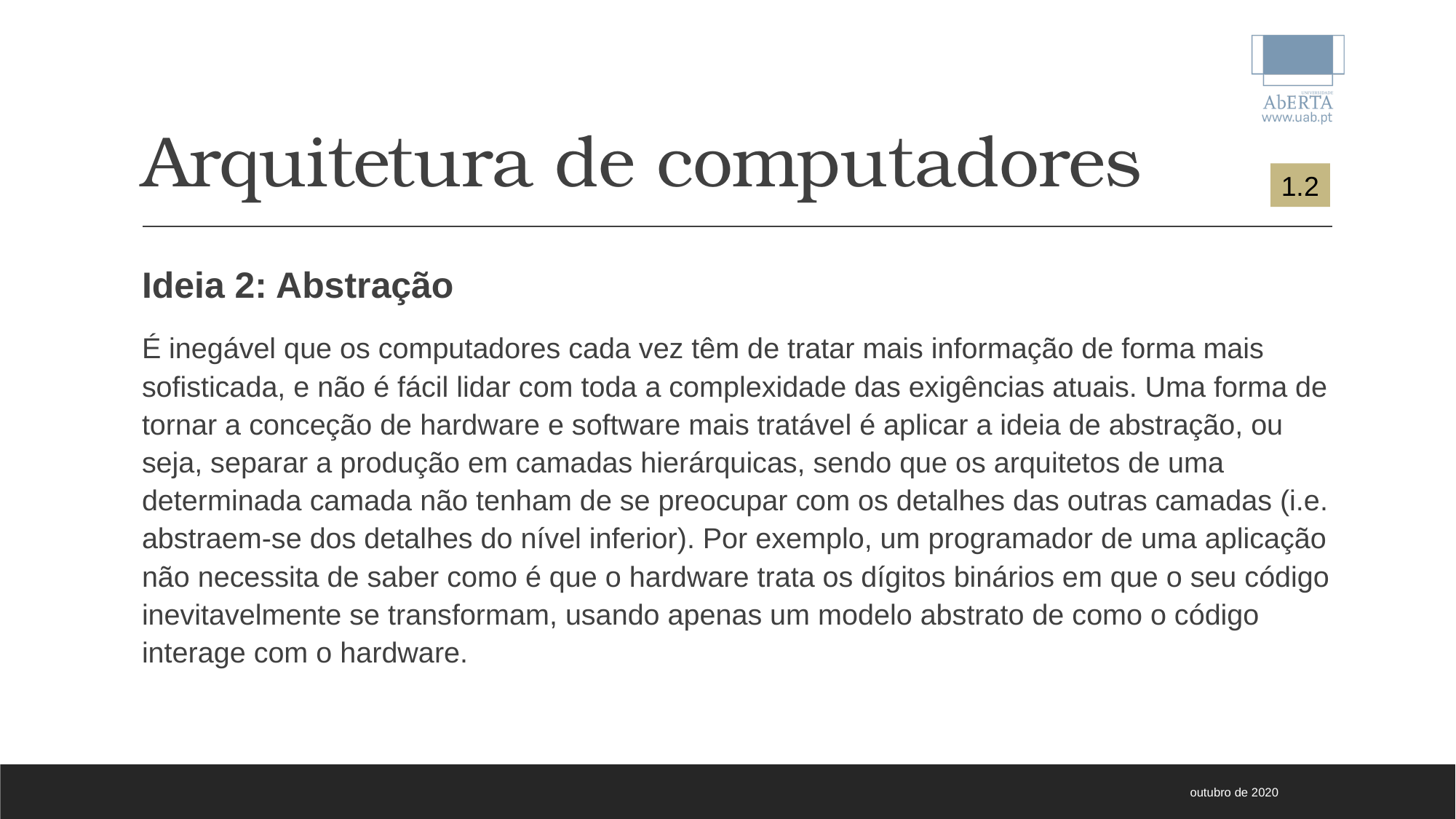

# Arquitetura de computadores
1.2
Ideia 2: Abstração
É inegável que os computadores cada vez têm de tratar mais informação de forma mais sofisticada, e não é fácil lidar com toda a complexidade das exigências atuais. Uma forma de tornar a conceção de hardware e software mais tratável é aplicar a ideia de abstração, ou seja, separar a produção em camadas hierárquicas, sendo que os arquitetos de uma determinada camada não tenham de se preocupar com os detalhes das outras camadas (i.e. abstraem-se dos detalhes do nível inferior). Por exemplo, um programador de uma aplicação não necessita de saber como é que o hardware trata os dígitos binários em que o seu código inevitavelmente se transformam, usando apenas um modelo abstrato de como o código interage com o hardware.
outubro de 2020